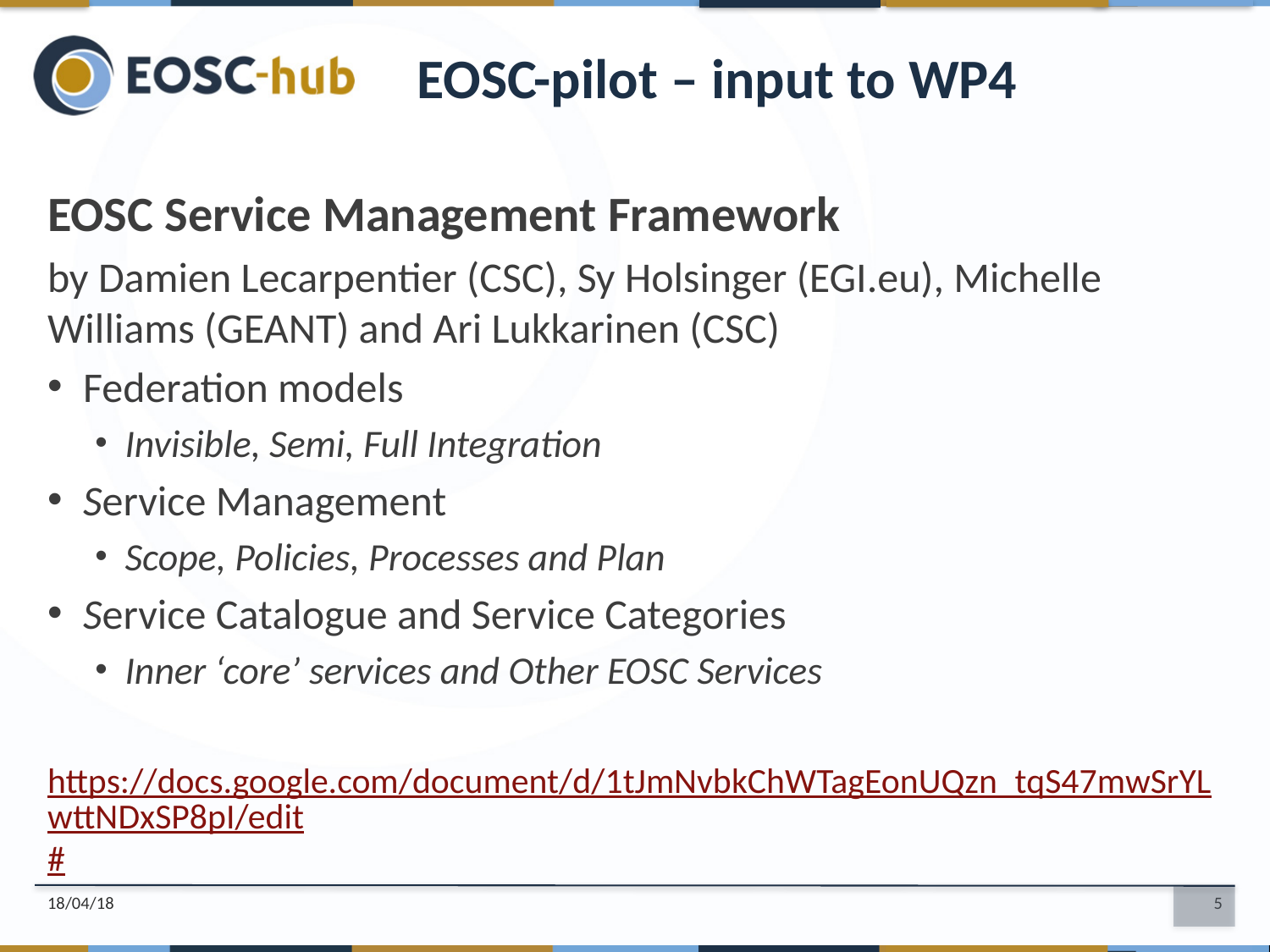

EOSC-pilot – input to WP4
EOSC Service Management Framework
by Damien Lecarpentier (CSC), Sy Holsinger (EGI.eu), Michelle Williams (GEANT) and Ari Lukkarinen (CSC)
Federation models
Invisible, Semi, Full Integration
Service Management
Scope, Policies, Processes and Plan
Service Catalogue and Service Categories
Inner ‘core’ services and Other EOSC Services

https://docs.google.com/document/d/1tJmNvbkChWTagEonUQzn_tqS47mwSrYLwttNDxSP8pI/edit#

18/04/18
5